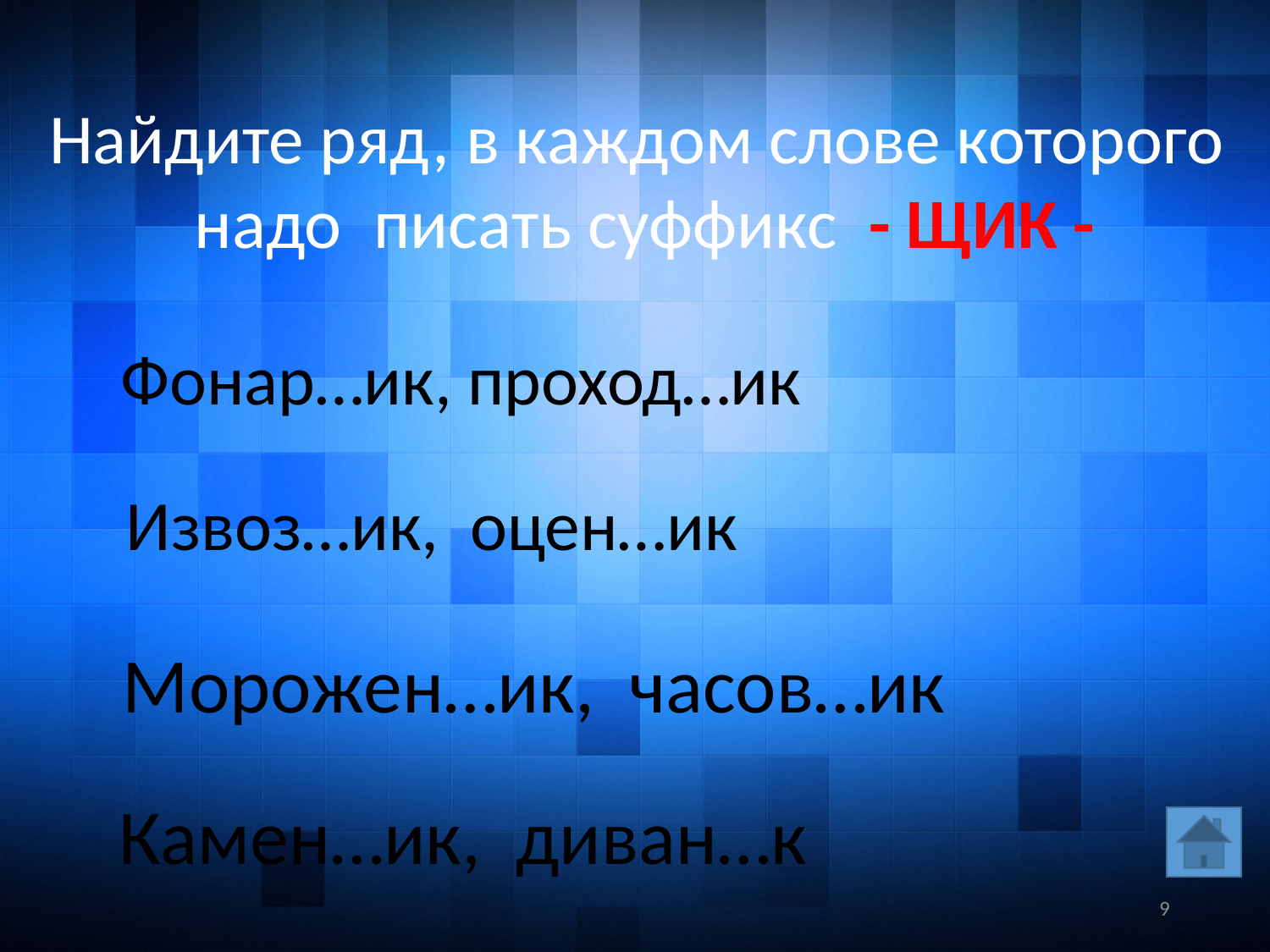

Найдите ряд, в каждом слове которого  надо  писать суффикс  - ЩИК -
Фонар…ик, проход…ик
Извоз…ик,  оцен…ик
Морожен…ик,  часов…ик
Камен…ик,  диван…к

9